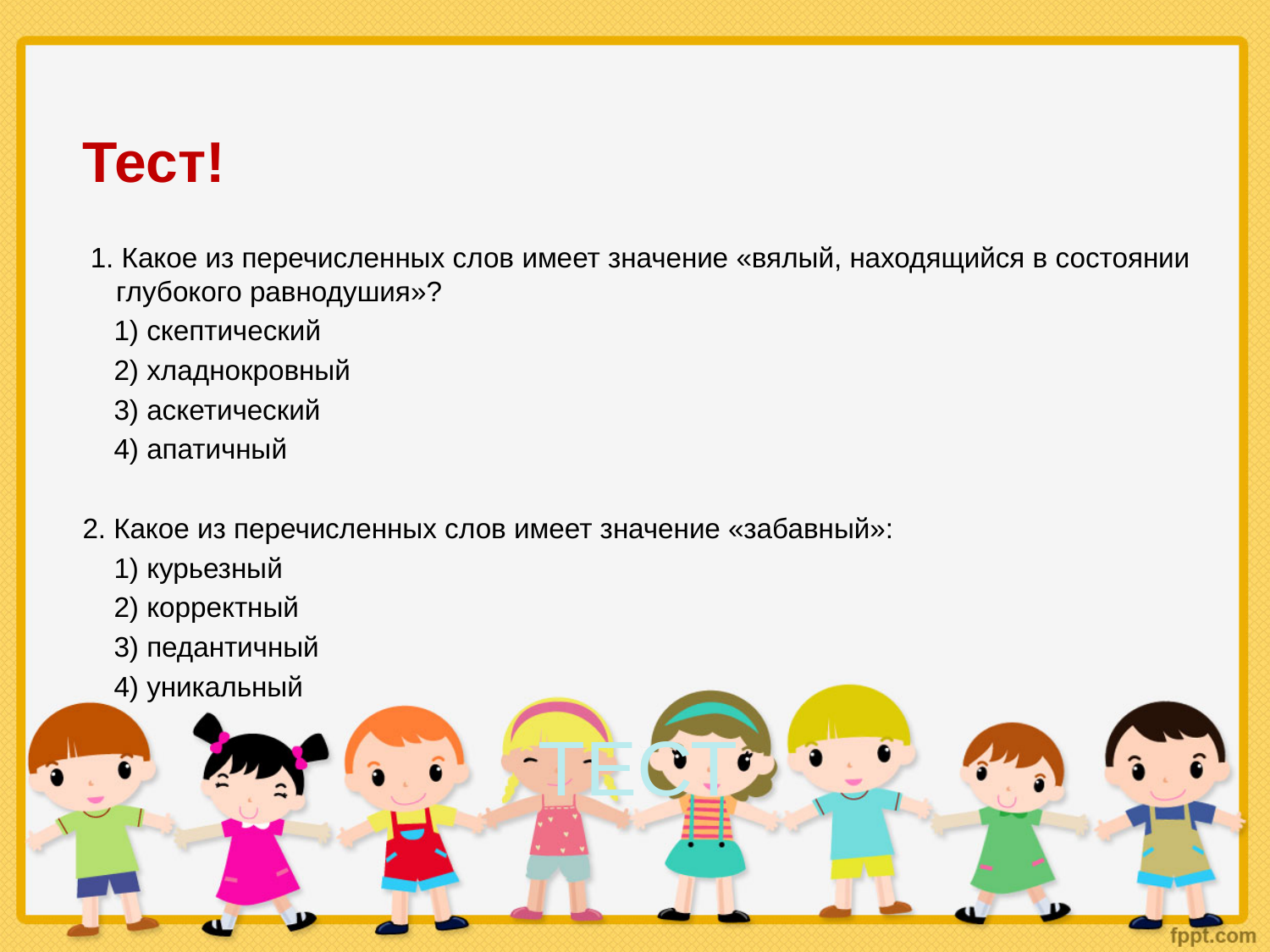

Тест!

 1. Какое из перечисленных слов имеет значение «вялый, находящийся в состоянии глубокого равнодушия»?
    1) скептический
    2) хладнокровный
    3) аскетический
    4) апатичный

2. Какое из перечисленных слов имеет значение «забавный»:
    1) курьезный
    2) корректный
    3) педантичный
    4) уникальный

# ТЕСТ